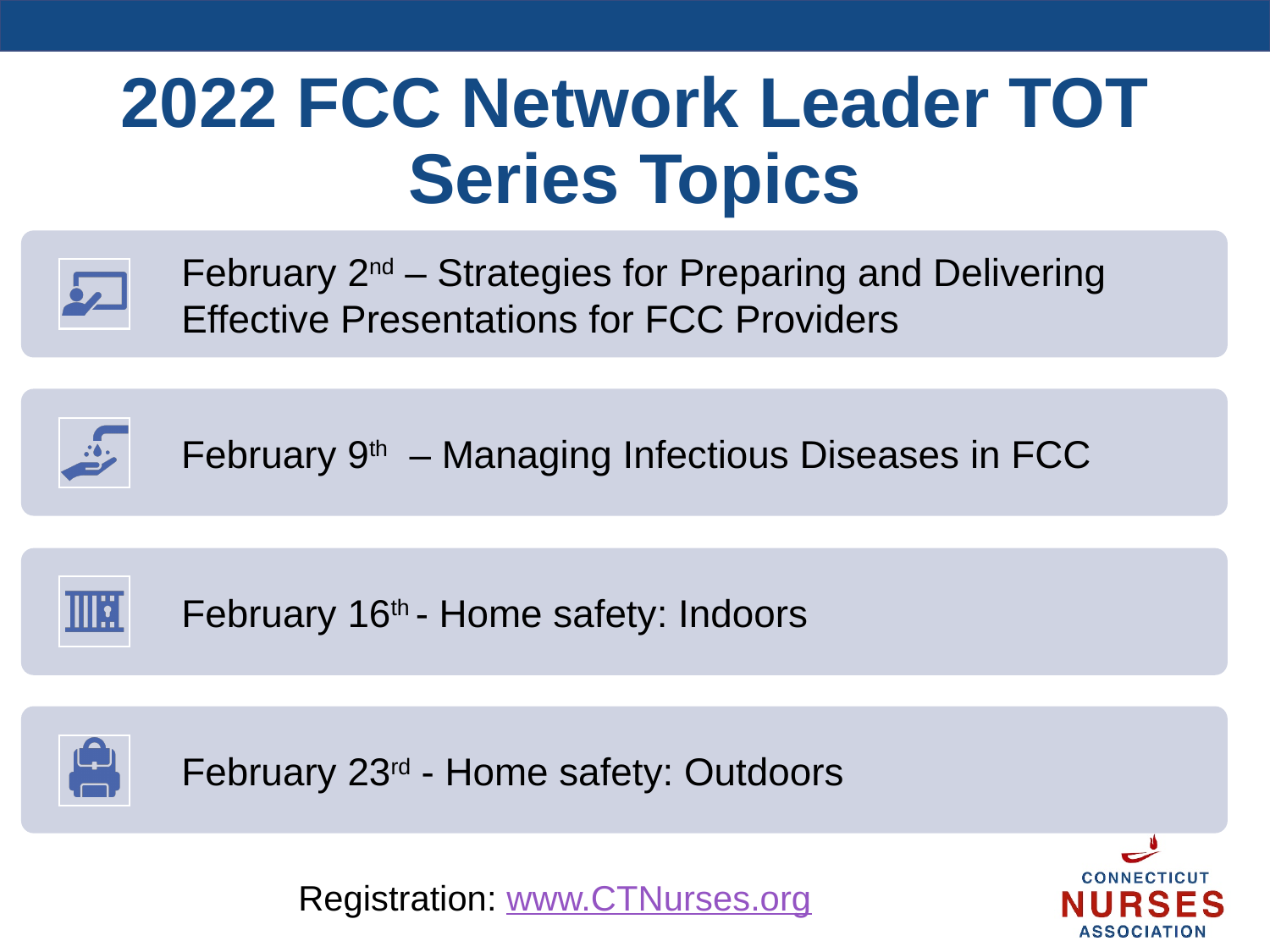

# 2022 FCC Network Leader TOT Series Topics
February 2nd – Strategies for Preparing and Delivering Effective Presentations for FCC Providers
February 9th  – Managing Infectious Diseases in FCC
February 16th - Home safety: Indoors
February 23rd - Home safety: Outdoors
Registration: www.CTNurses.org